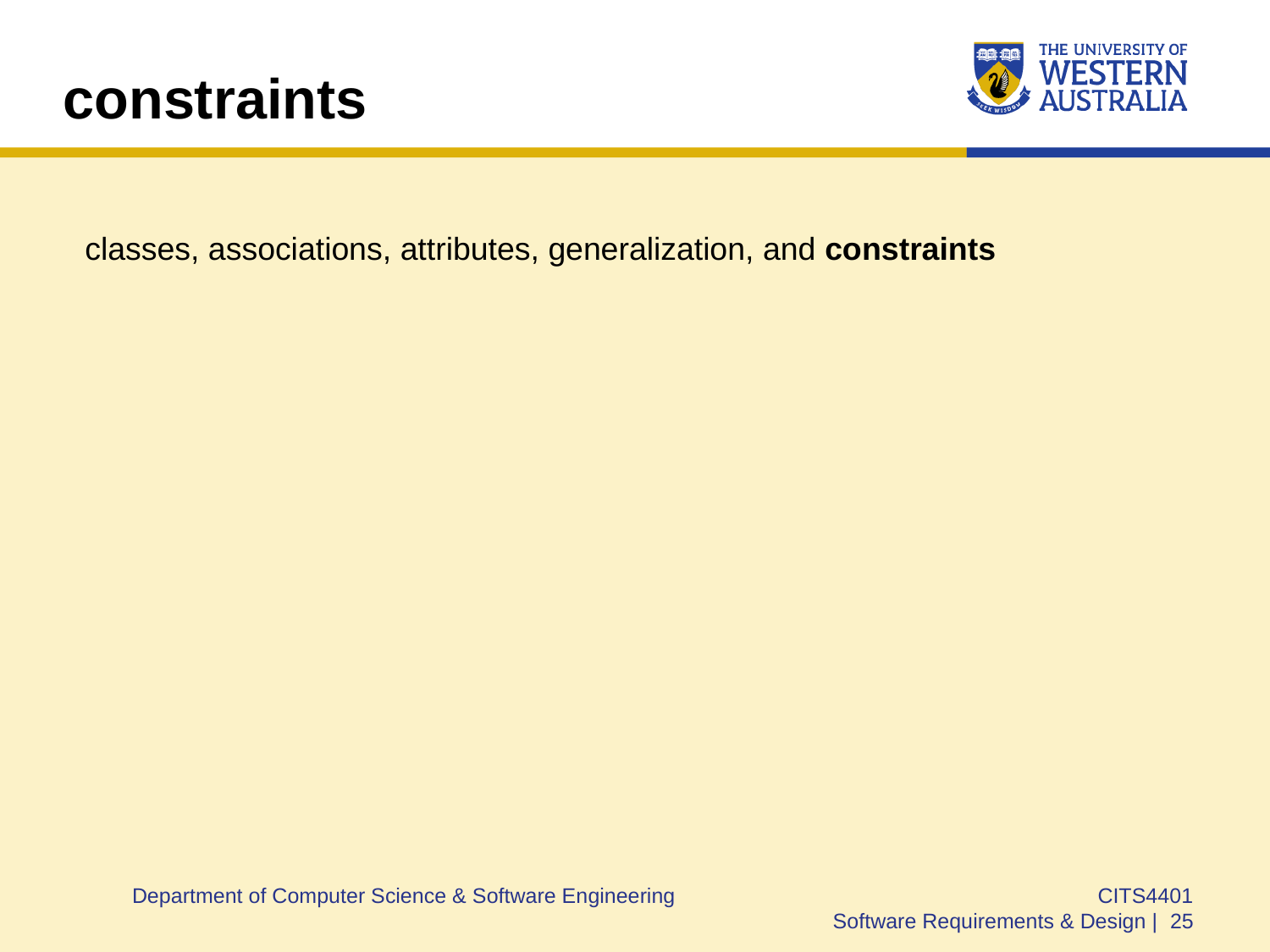

# constraints
 classes, associations, attributes, generalization, and constraints